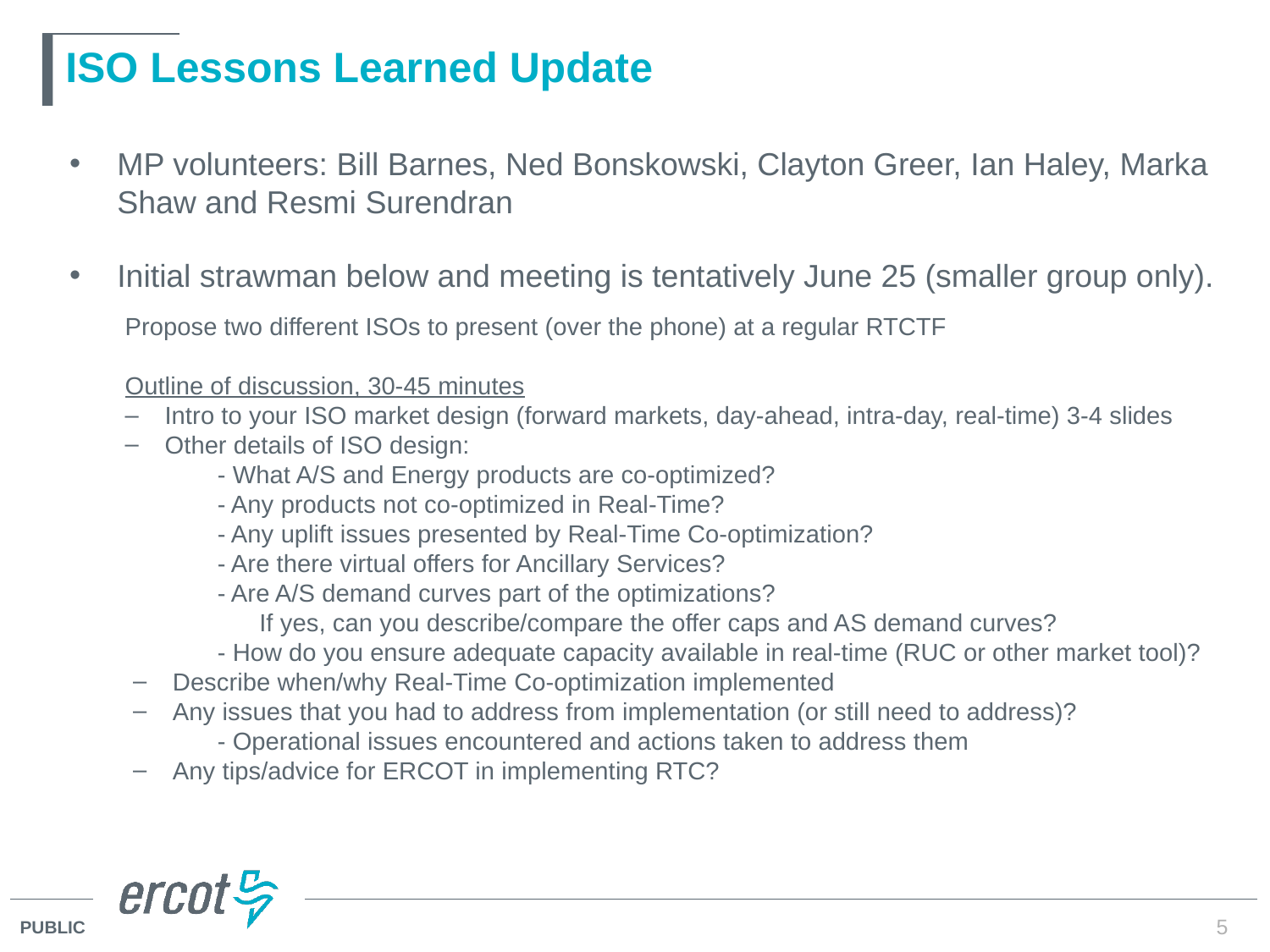

# ISO Lessons Learned Update
MP volunteers: Bill Barnes, Ned Bonskowski, Clayton Greer, Ian Haley, Marka Shaw and Resmi Surendran
Initial strawman below and meeting is tentatively June 25 (smaller group only).
Propose two different ISOs to present (over the phone) at a regular RTCTF

Outline of discussion, 30-45 minutes
Intro to your ISO market design (forward markets, day-ahead, intra-day, real-time) 3-4 slides
Other details of ISO design:
	   - What A/S and Energy products are co-optimized?
	   - Any products not co-optimized in Real-Time?
	   - Any uplift issues presented by Real-Time Co-optimization?
	   - Are there virtual offers for Ancillary Services?
	   - Are A/S demand curves part of the optimizations?
	         If yes, can you describe/compare the offer caps and AS demand curves?
	   - How do you ensure adequate capacity available in real-time (RUC or other market tool)?
Describe when/why Real-Time Co-optimization implemented
Any issues that you had to address from implementation (or still need to address)?
 	   - Operational issues encountered and actions taken to address them
Any tips/advice for ERCOT in implementing RTC?

5